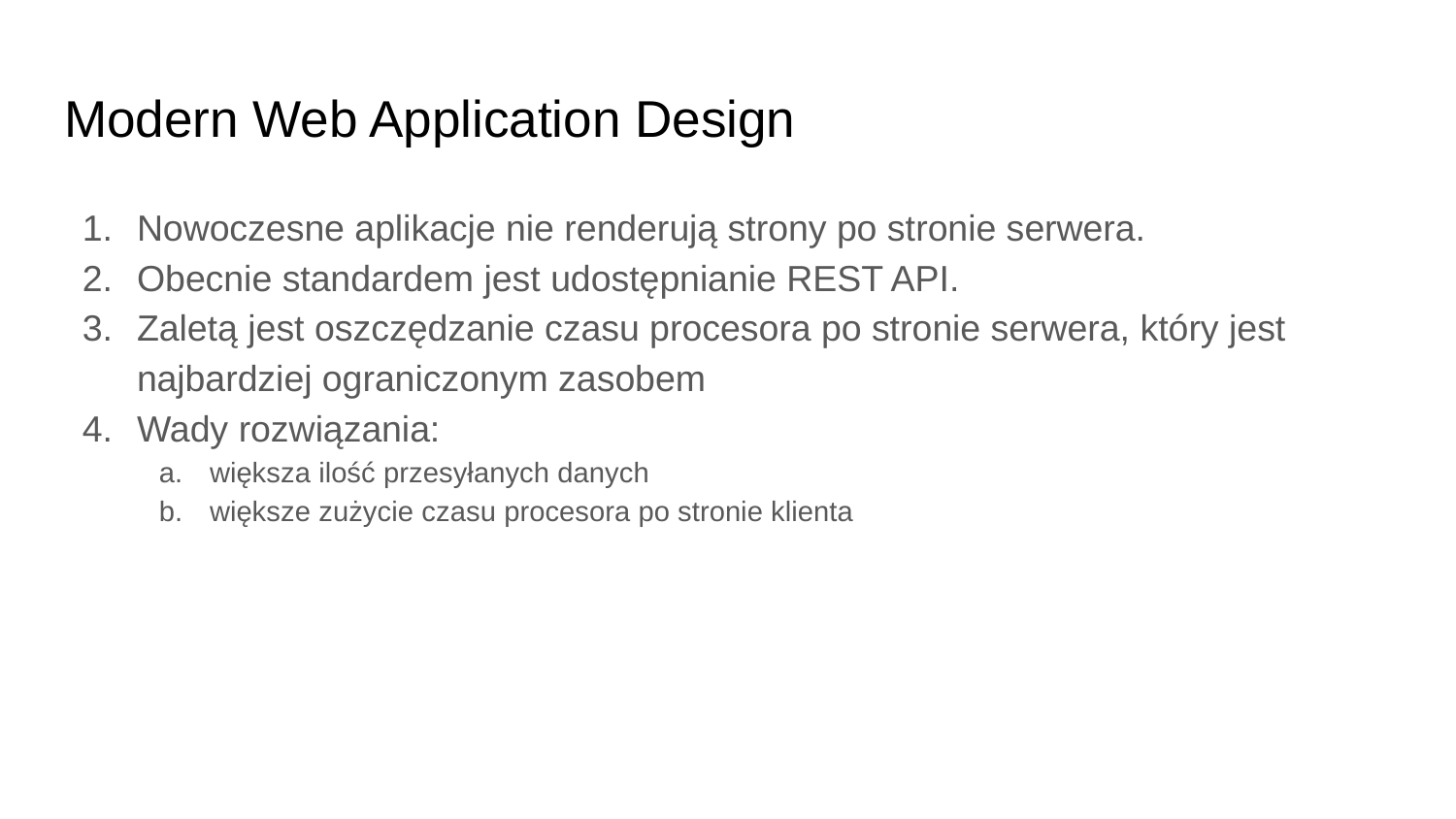

# Modern Web Application Design
Nowoczesne aplikacje nie renderują strony po stronie serwera.
Obecnie standardem jest udostępnianie REST API.
Zaletą jest oszczędzanie czasu procesora po stronie serwera, który jest najbardziej ograniczonym zasobem
Wady rozwiązania:
większa ilość przesyłanych danych
większe zużycie czasu procesora po stronie klienta